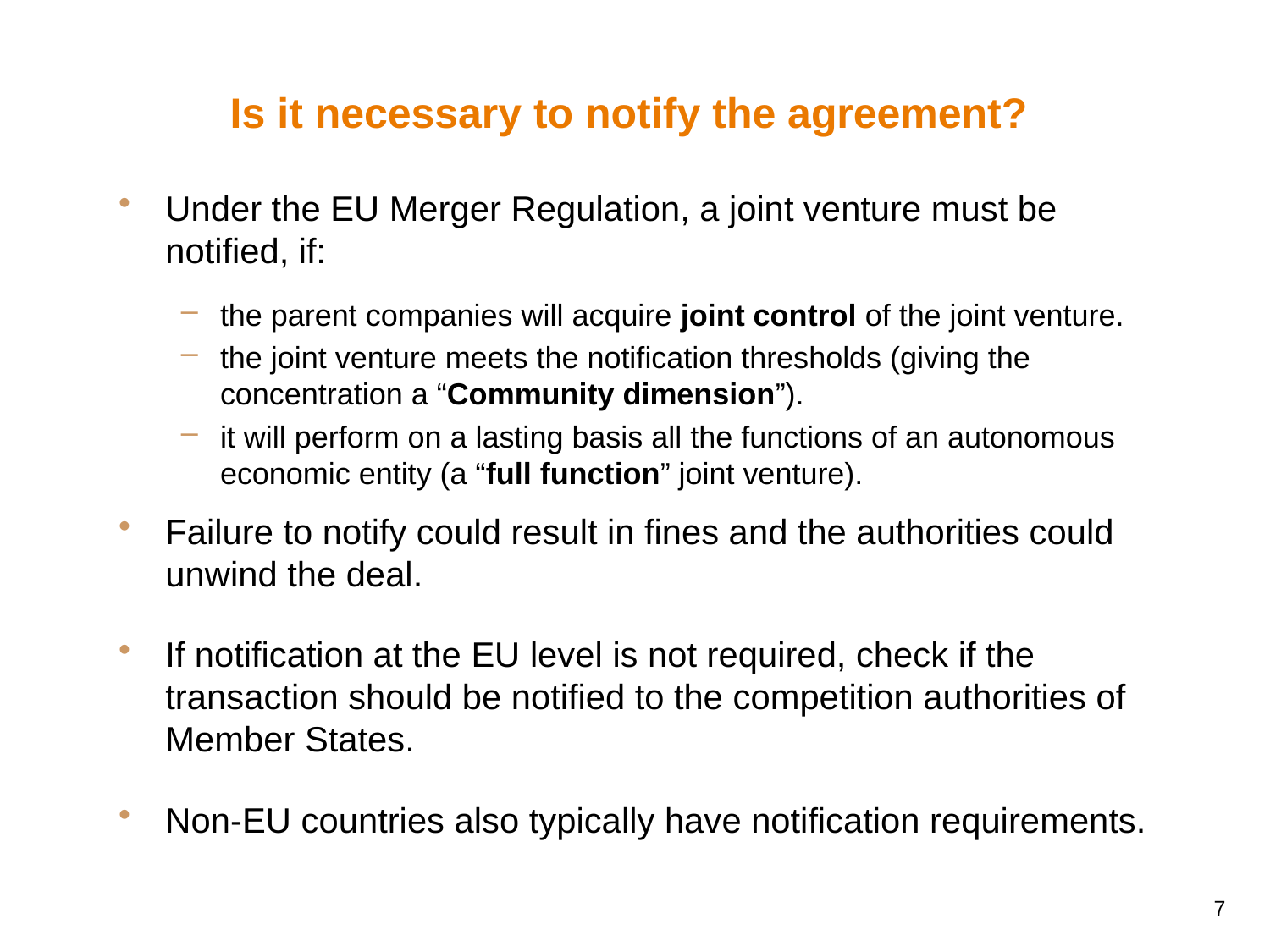

# Is it necessary to notify the agreement?
Under the EU Merger Regulation, a joint venture must be notified, if:
the parent companies will acquire joint control of the joint venture.
the joint venture meets the notification thresholds (giving the concentration a “Community dimension”).
it will perform on a lasting basis all the functions of an autonomous economic entity (a “full function” joint venture).
Failure to notify could result in fines and the authorities could unwind the deal.
If notification at the EU level is not required, check if the transaction should be notified to the competition authorities of Member States.
Non-EU countries also typically have notification requirements.
7